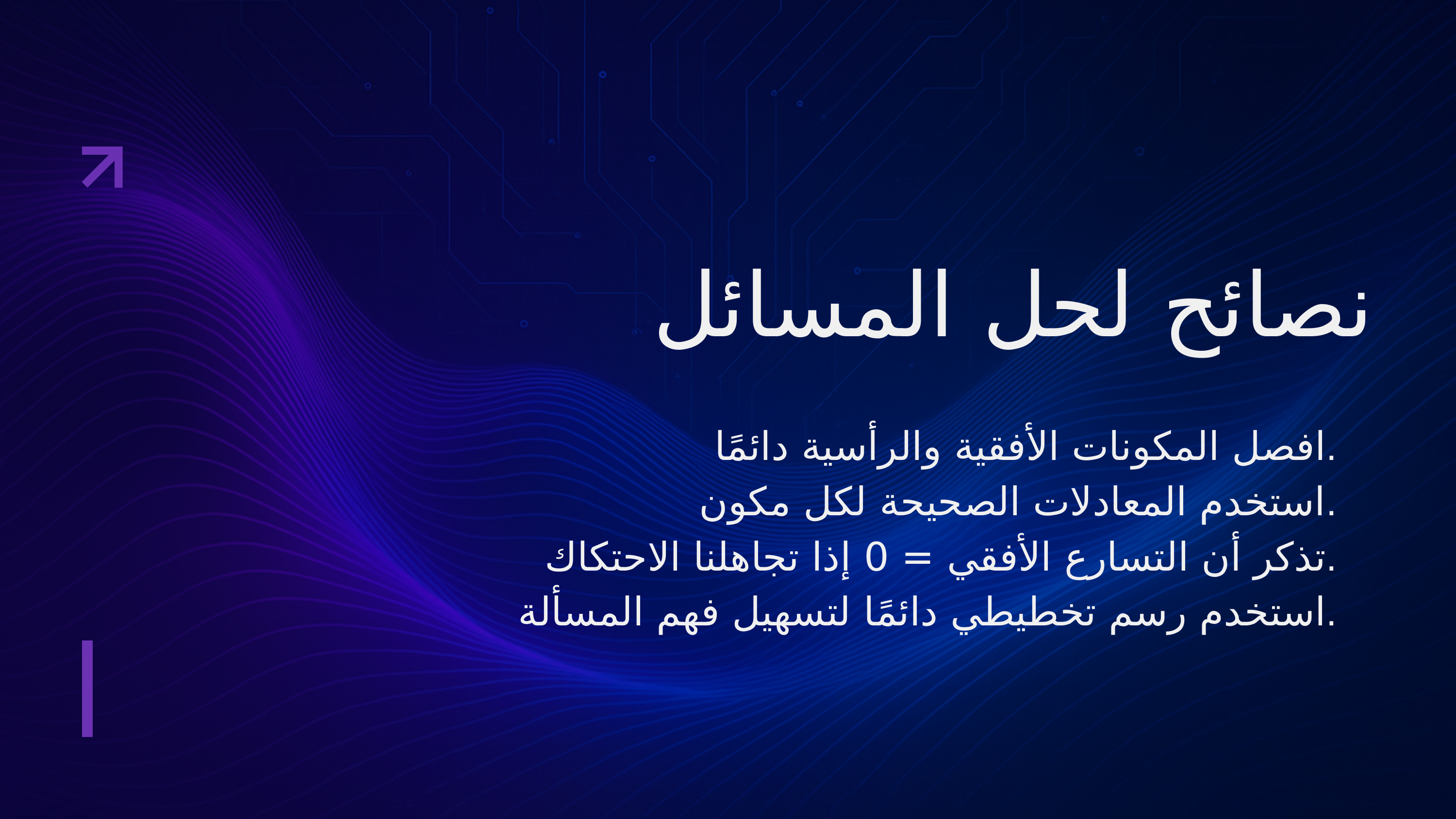

نصائح لحل المسائل
افصل المكونات الأفقية والرأسية دائمًا.
استخدم المعادلات الصحيحة لكل مكون.
تذكر أن التسارع الأفقي = 0 إذا تجاهلنا الاحتكاك.
استخدم رسم تخطيطي دائمًا لتسهيل فهم المسألة.